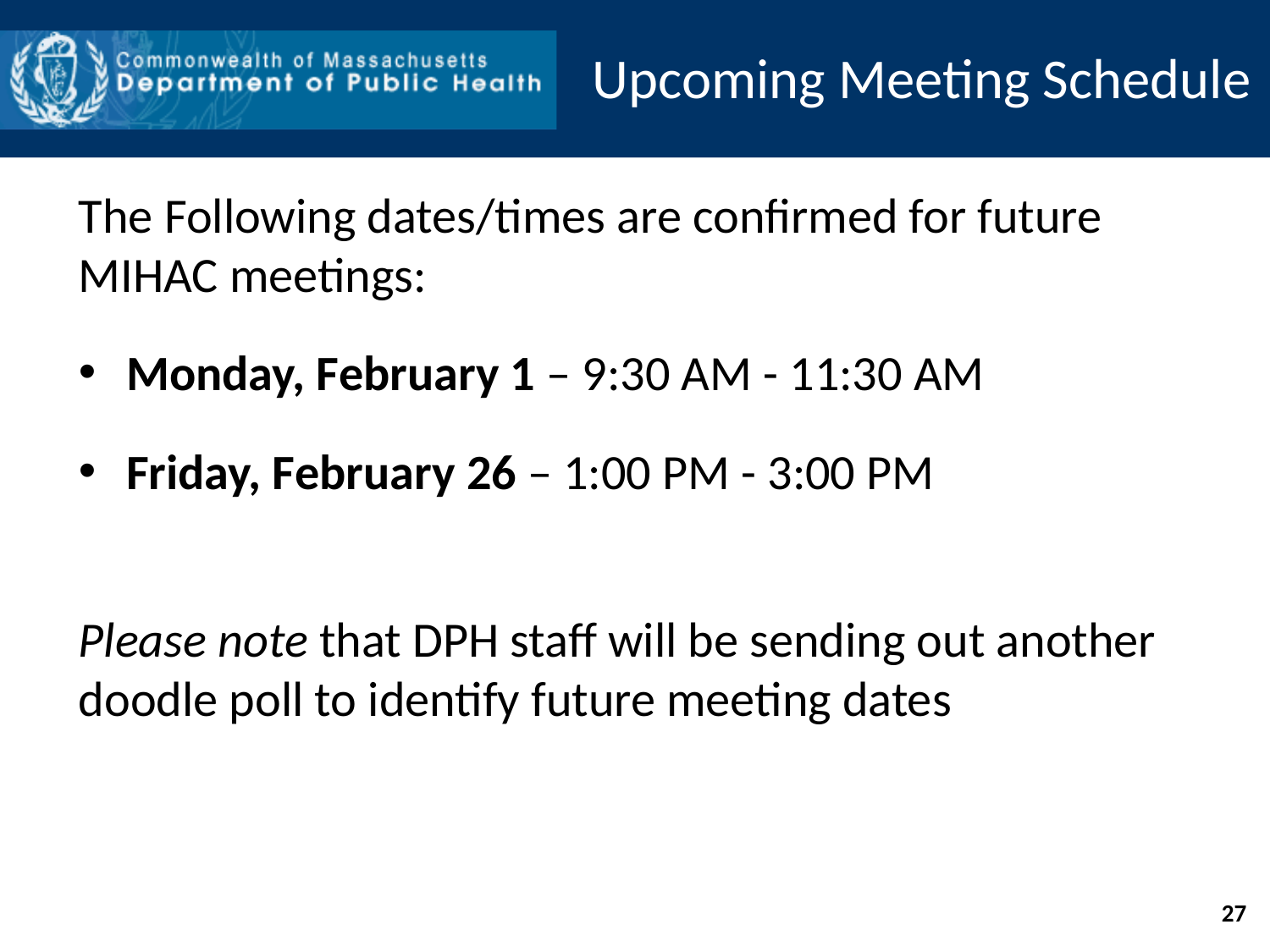

Upcoming Meeting Schedule
The Following dates/times are confirmed for future MIHAC meetings:
Monday, February 1 – 9:30 AM - 11:30 AM
Friday, February 26 – 1:00 PM - 3:00 PM

Please note that DPH staff will be sending out another doodle poll to identify future meeting dates
27